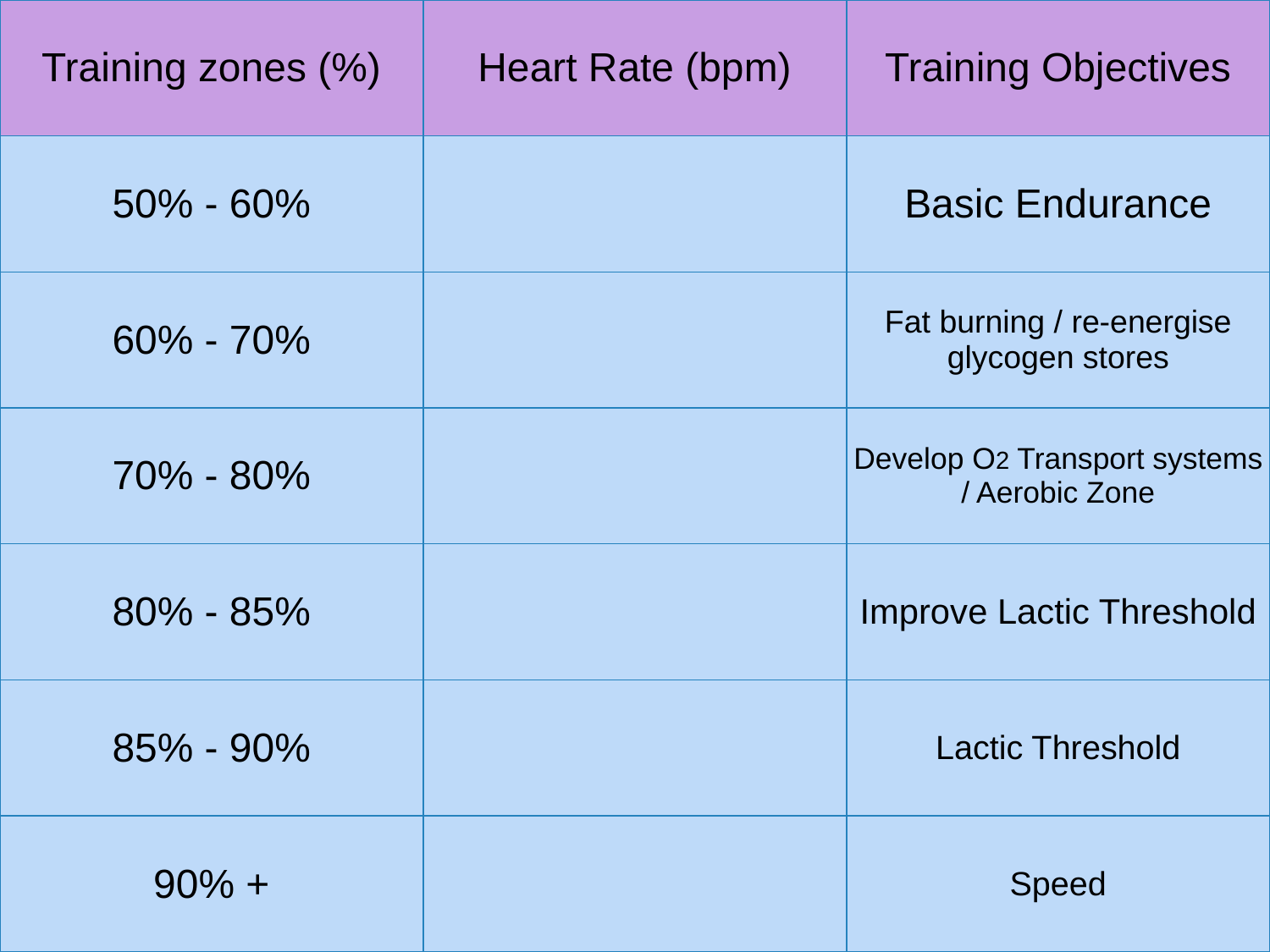

| Training zones (%) | Heart Rate (bpm) | Training Objectives |
| --- | --- | --- |
| 50% - 60% |  | Basic Endurance |
| 60% - 70% |  | Fat burning / re-energise glycogen stores |
| 70% - 80% |  | Develop O2 Transport systems / Aerobic Zone |
| 80% - 85% |  | Improve Lactic Threshold |
| 85% - 90% |  | Lactic Threshold |
| 90% + |  | Speed |